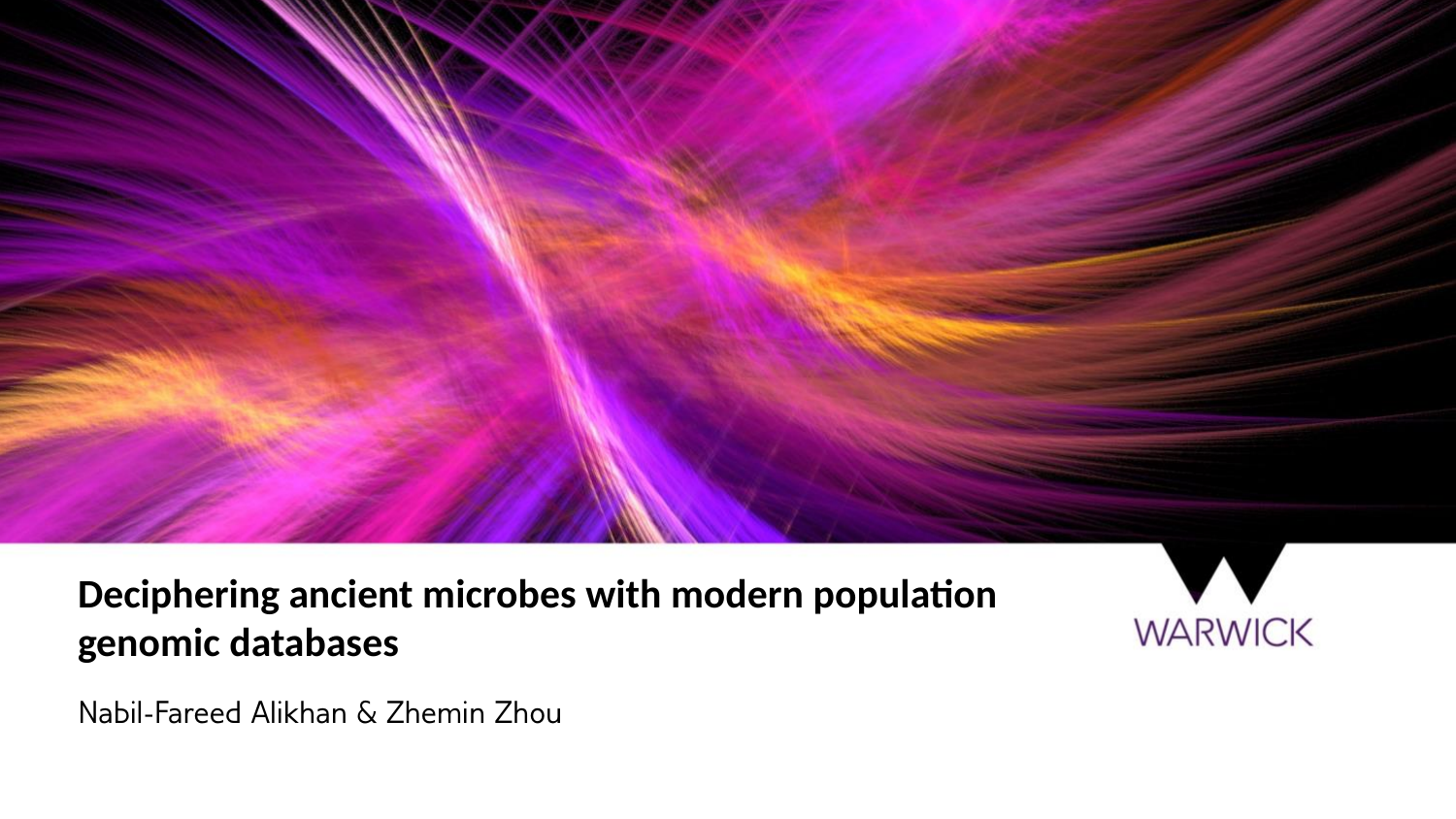

# Deciphering ancient microbes with modern population genomic databases
Nabil-Fareed Alikhan & Zhemin Zhou